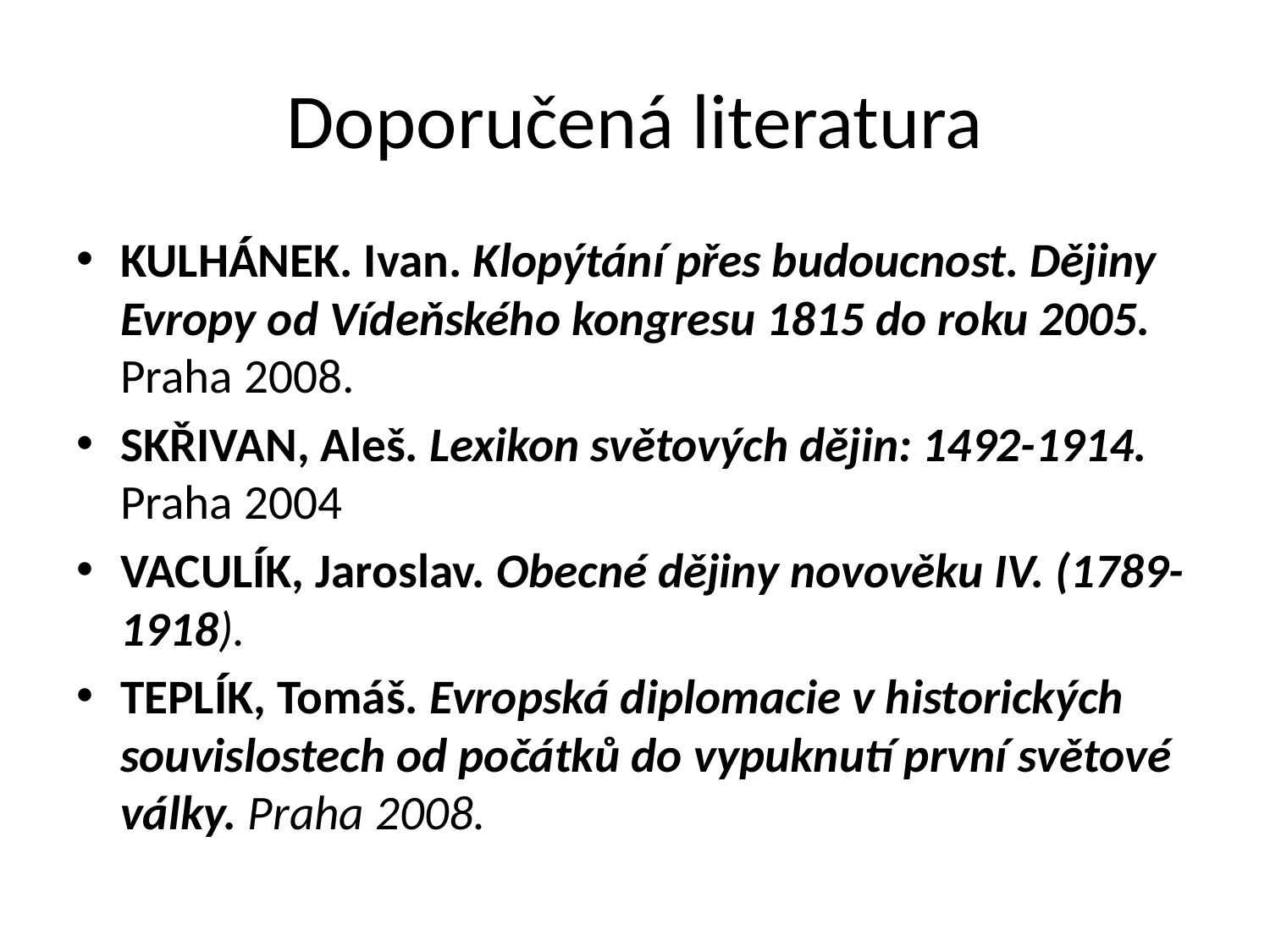

# Doporučená literatura
KULHÁNEK. Ivan. Klopýtání přes budoucnost. Dějiny Evropy od Vídeňského kongresu 1815 do roku 2005. Praha 2008.
SKŘIVAN, Aleš. Lexikon světových dějin: 1492-1914. Praha 2004
VACULÍK, Jaroslav. Obecné dějiny novověku IV. (1789-1918).
TEPLÍK, Tomáš. Evropská diplomacie v historických souvislostech od počátků do vypuknutí první světové války. Praha 2008.